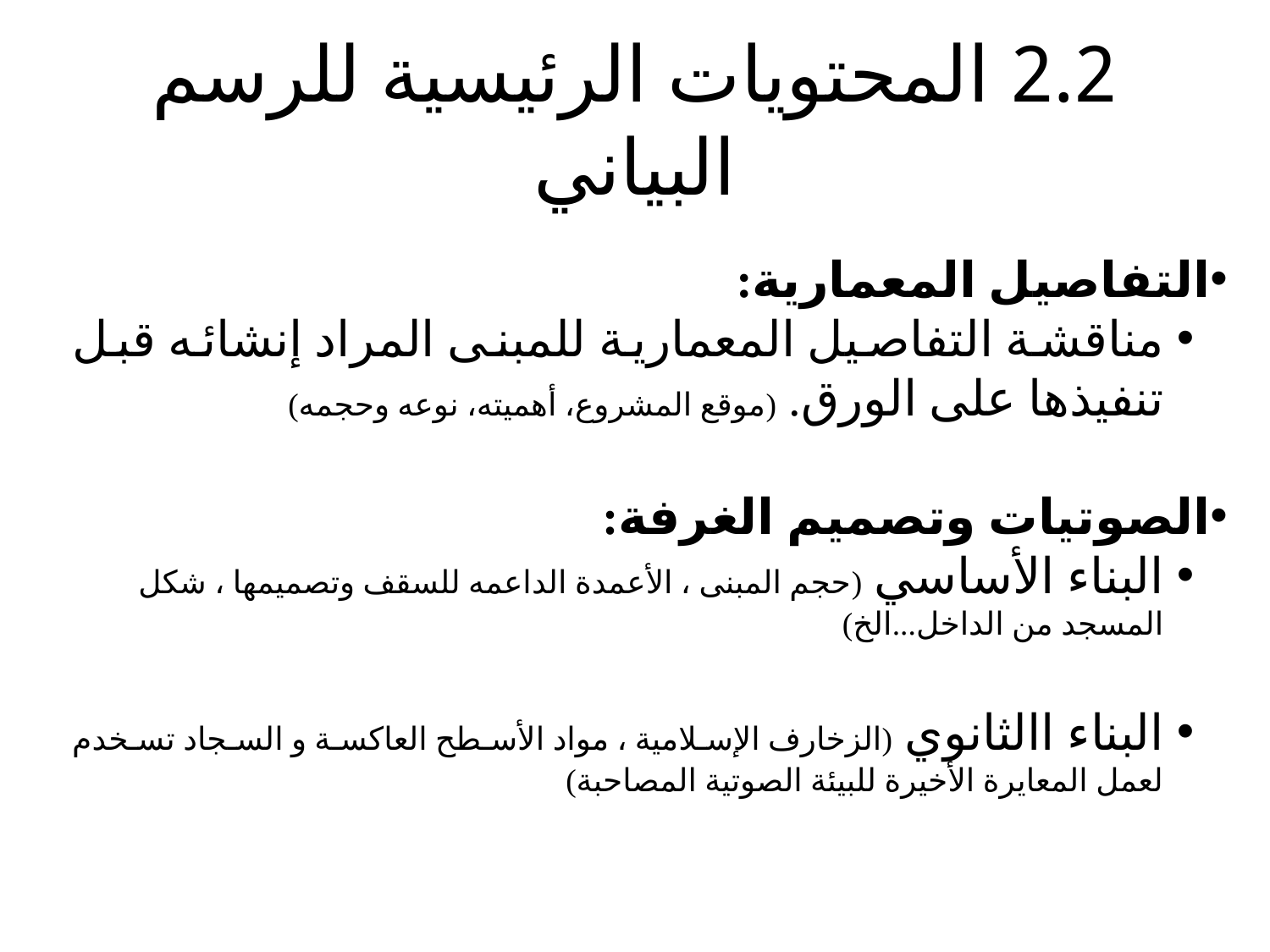

# 2.2 المحتويات الرئيسية للرسم البياني
التفاصيل المعمارية:
مناقشة التفاصيل المعمارية للمبنى المراد إنشائه قبل تنفيذها على الورق. (موقع المشروع، أهميته، نوعه وحجمه)

الصوتيات وتصميم الغرفة:
البناء الأساسي (حجم المبنى ، الأعمدة الداعمه للسقف وتصميمها ، شكل المسجد من الداخل...الخ)

البناء االثانوي (الزخارف الإسلامية ، مواد الأسطح العاكسة و السجاد تسخدم لعمل المعايرة الأخيرة للبيئة الصوتية المصاحبة)